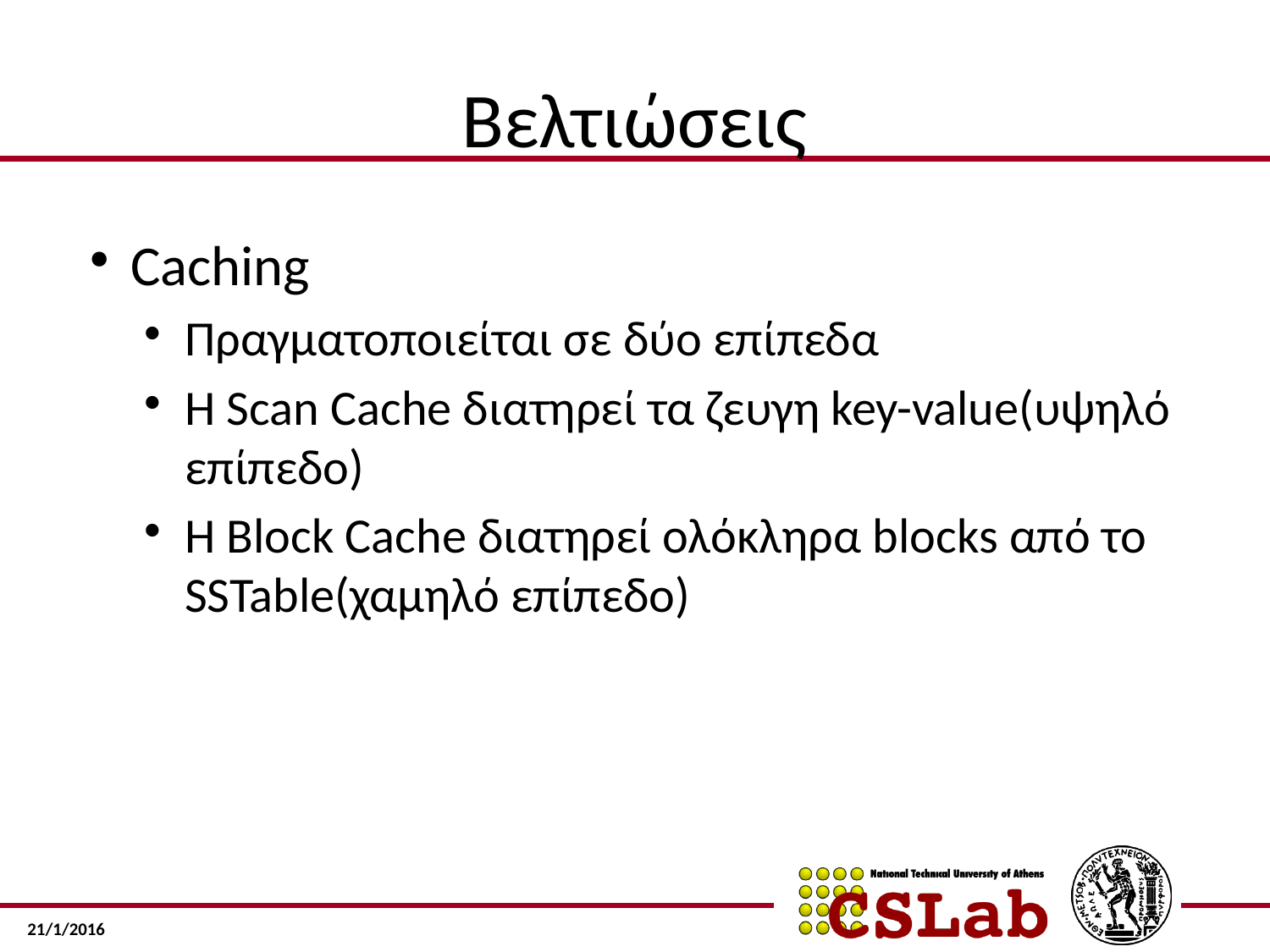

# Βελτιώσεις
Caching
Πραγματοποιείται σε δύο επίπεδα
Η Scan Cache διατηρεί τα ζευγη key-value(υψηλό επίπεδο)
Η Block Cache διατηρεί ολόκληρα blocks από το SSTable(χαμηλό επίπεδο)